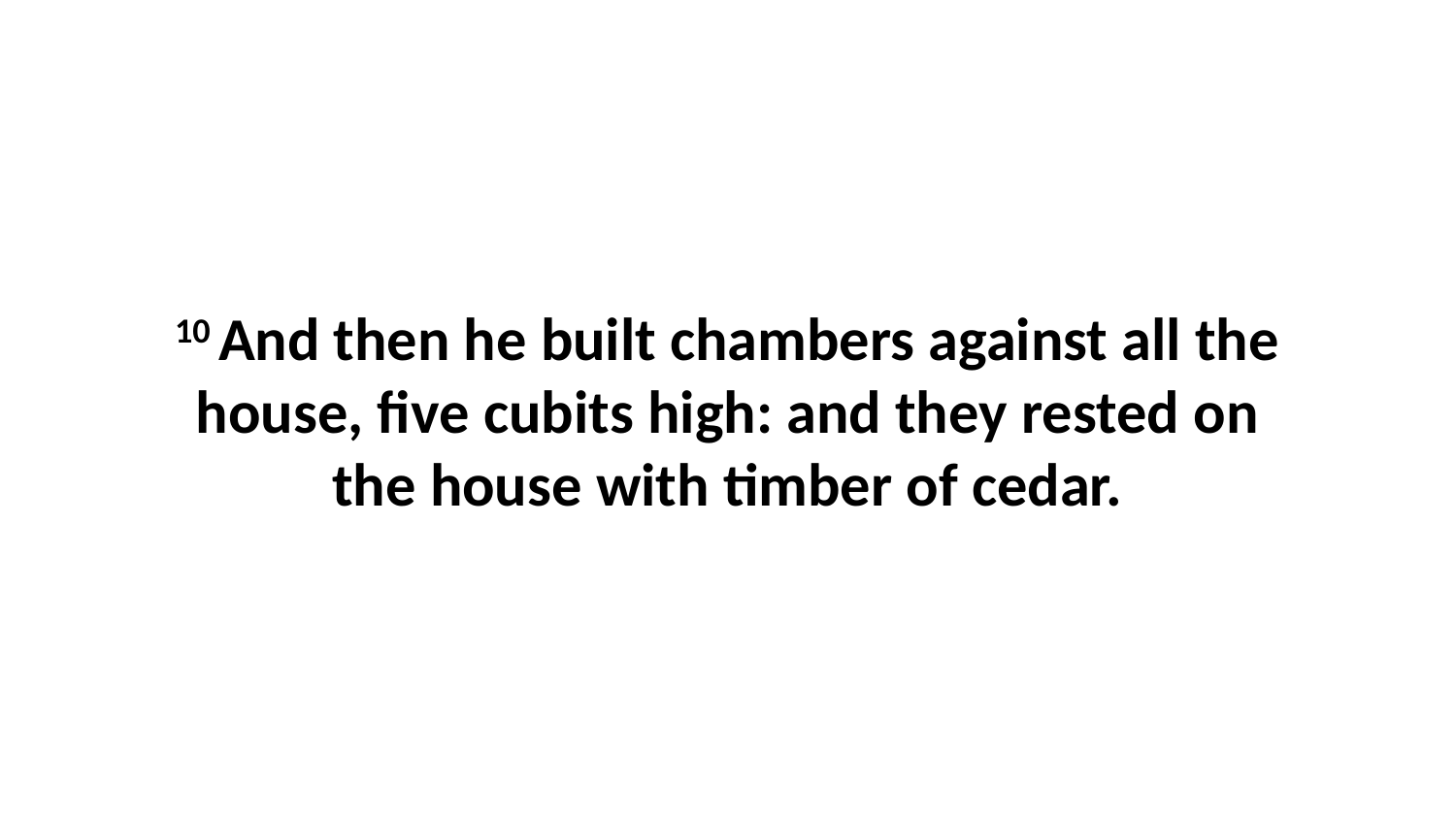

10 And then he built chambers against all the house, five cubits high: and they rested on the house with timber of cedar.